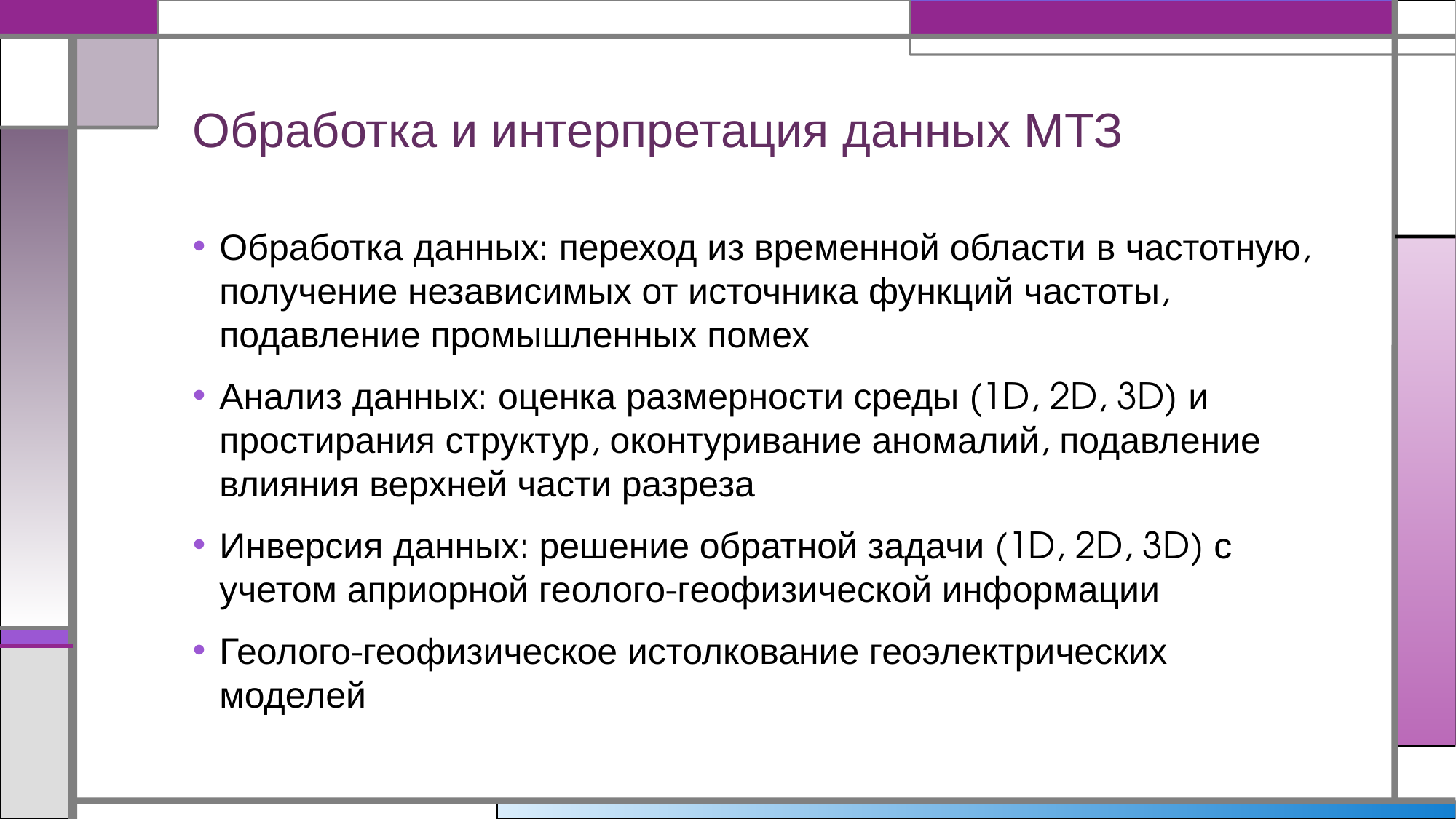

# Обработка и интерпретация данных МТЗ
Обработка данных: переход из временной области в частотную, получение независимых от источника функций частоты, подавление промышленных помех
Анализ данных: оценка размерности среды (1D, 2D, 3D) и простирания структур, оконтуривание аномалий, подавление влияния верхней части разреза
Инверсия данных: решение обратной задачи (1D, 2D, 3D) с учетом априорной геолого-геофизической информации
Геолого-геофизическое истолкование геоэлектрических моделей